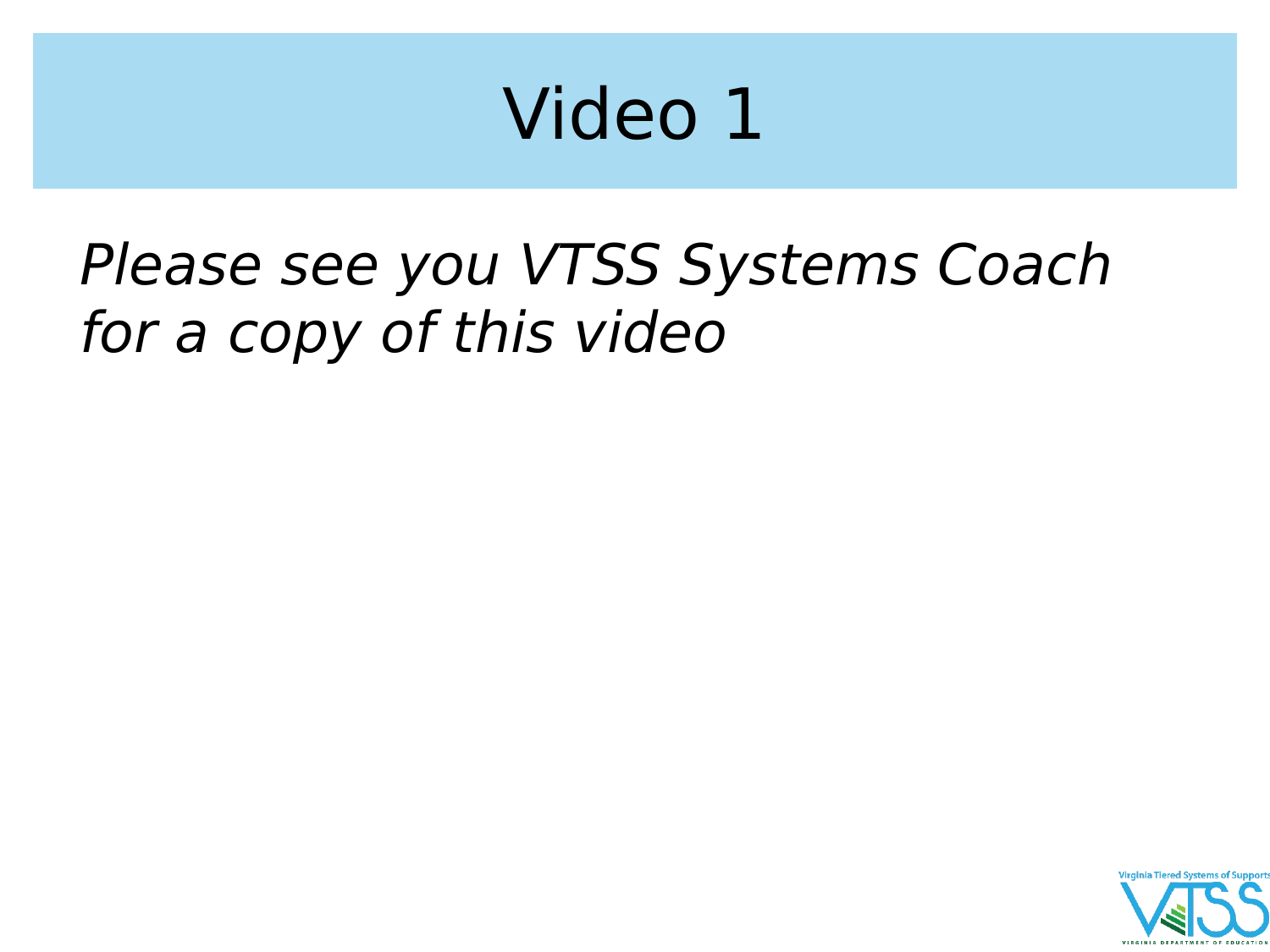

# Video 1
Please see you VTSS Systems Coach for a copy of this video